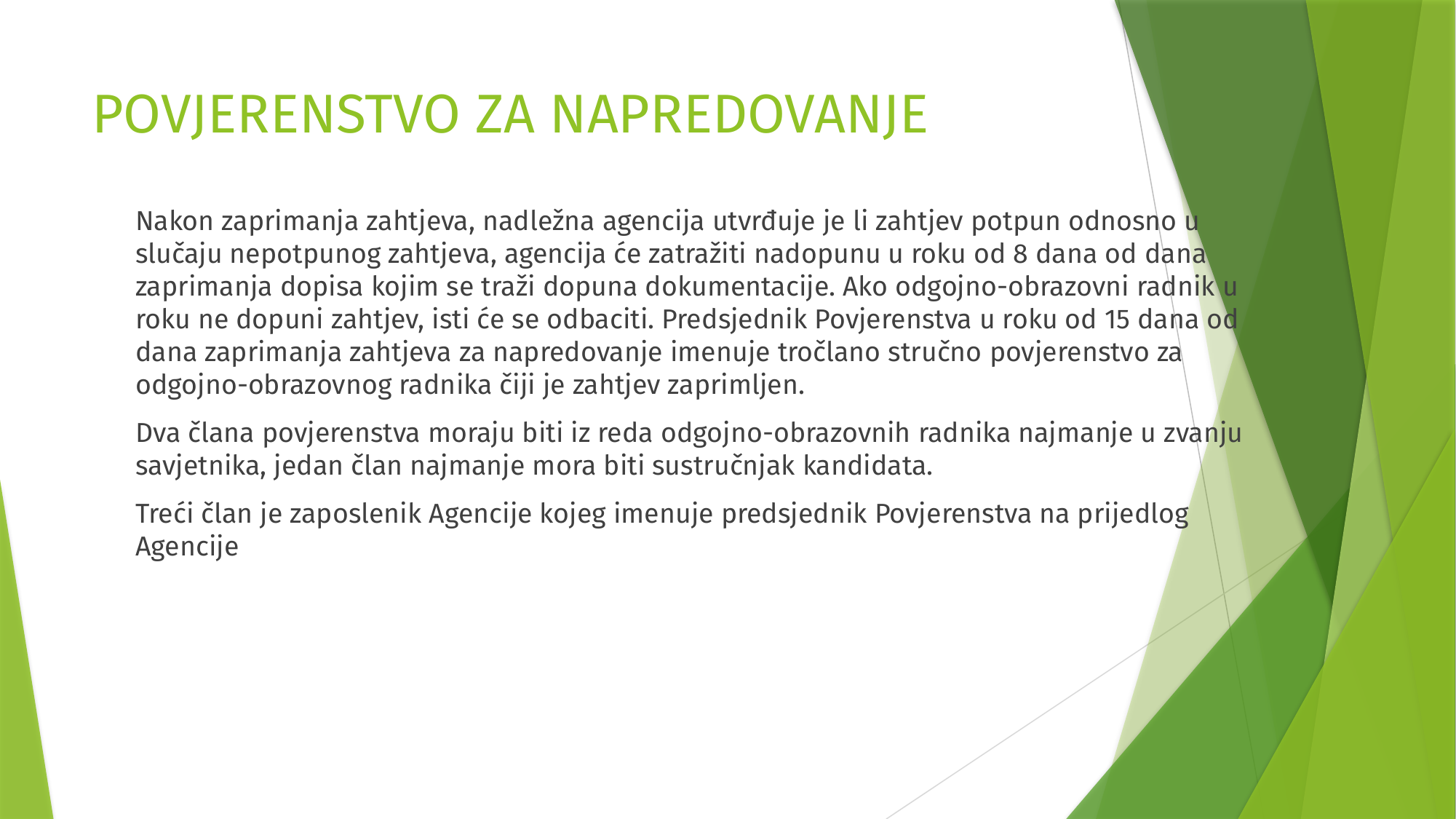

# POVJERENSTVO ZA NAPREDOVANJE
Nakon zaprimanja zahtjeva, nadležna agencija utvrđuje je li zahtjev potpun odnosno u slučaju nepotpunog zahtjeva, agencija će zatražiti nadopunu u roku od 8 dana od dana zaprimanja dopisa kojim se traži dopuna dokumentacije. Ako odgojno-obrazovni radnik u roku ne dopuni zahtjev, isti će se odbaciti. Predsjednik Povjerenstva u roku od 15 dana od dana zaprimanja zahtjeva za napredovanje imenuje tročlano stručno povjerenstvo za odgojno-obrazovnog radnika čiji je zahtjev zaprimljen.
Dva člana povjerenstva moraju biti iz reda odgojno-obrazovnih radnika najmanje u zvanju savjetnika, jedan član najmanje mora biti sustručnjak kandidata.
Treći član je zaposlenik Agencije kojeg imenuje predsjednik Povjerenstva na prijedlog Agencije